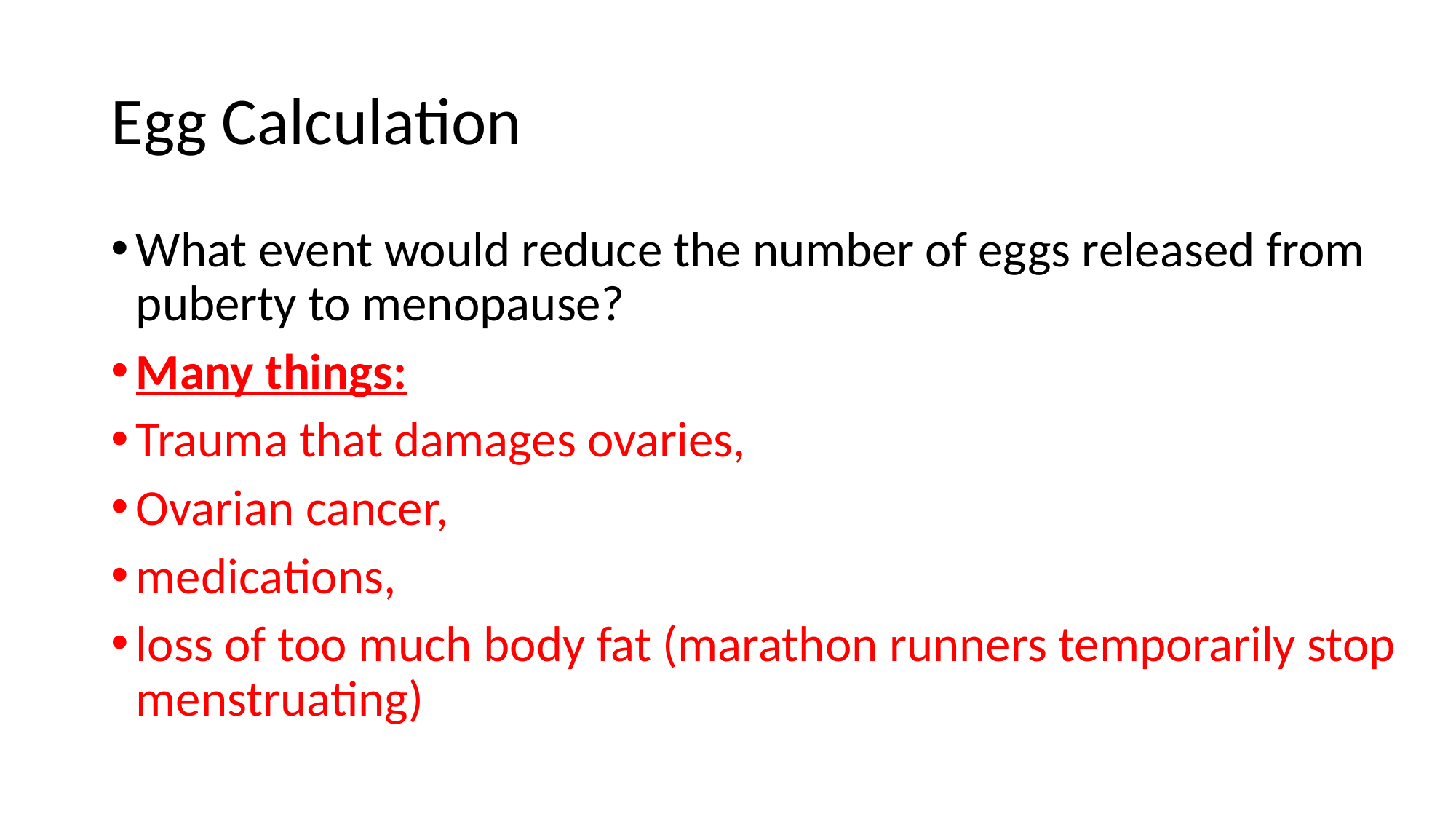

# Egg Calculation
What event would reduce the number of eggs released from puberty to menopause?
Many things:
Trauma that damages ovaries,
Ovarian cancer,
medications,
loss of too much body fat (marathon runners temporarily stop menstruating)